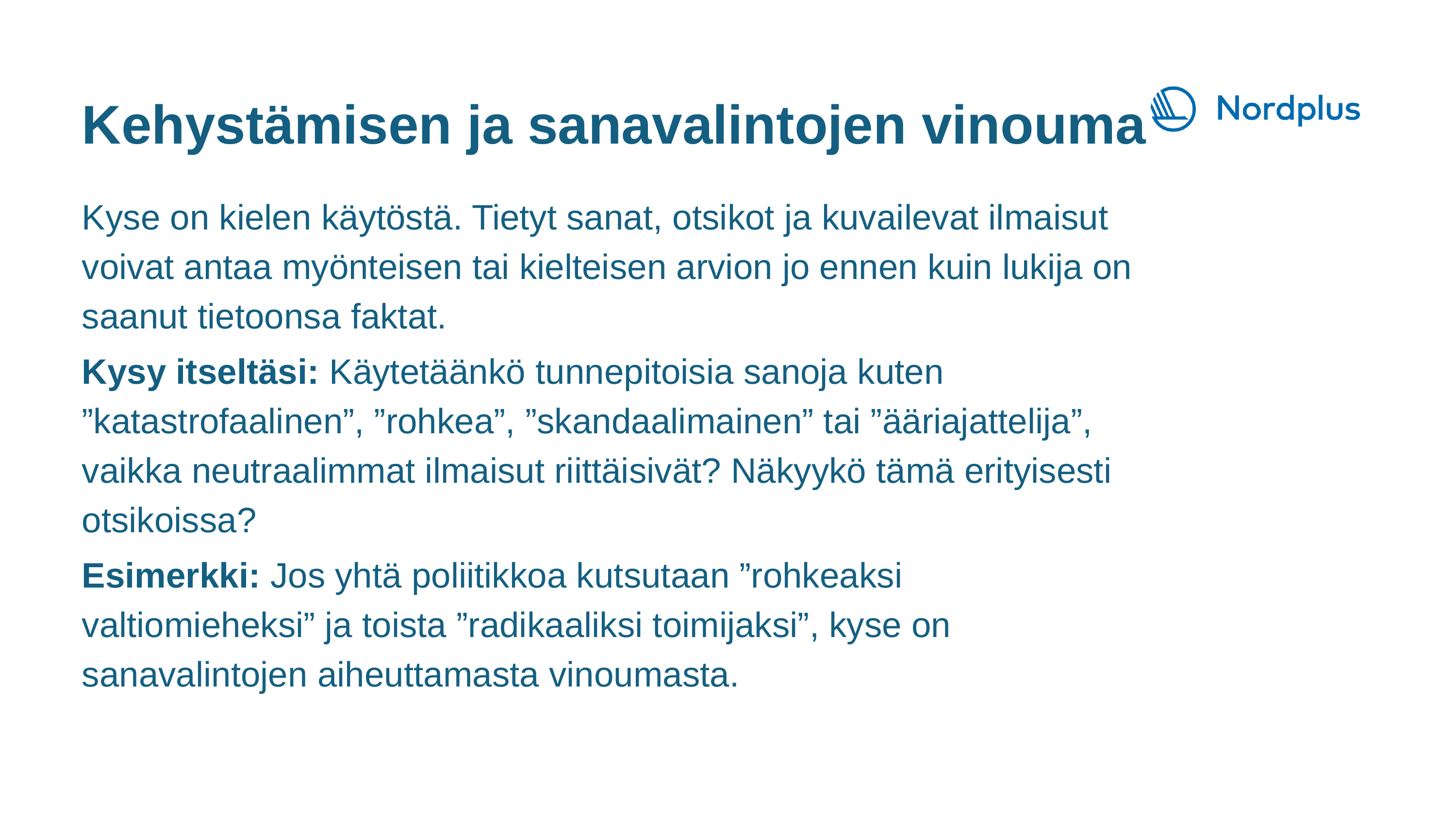

Kehystämisen ja sanavalintojen vinouma

Kyse on kielen käytöstä. Tietyt sanat, otsikot ja kuvailevat ilmaisut voivat antaa myönteisen tai kielteisen arvion jo ennen kuin lukija on saanut tietoonsa faktat.
Kysy itseltäsi: Käytetäänkö tunnepitoisia sanoja kuten ”katastrofaalinen”, ”rohkea”, ”skandaalimainen” tai ”ääriajattelija”, vaikka neutraalimmat ilmaisut riittäisivät? Näkyykö tämä erityisesti otsikoissa?
Esimerkki: Jos yhtä poliitikkoa kutsutaan ”rohkeaksi valtiomieheksi” ja toista ”radikaaliksi toimijaksi”, kyse on sanavalintojen aiheuttamasta vinoumasta.